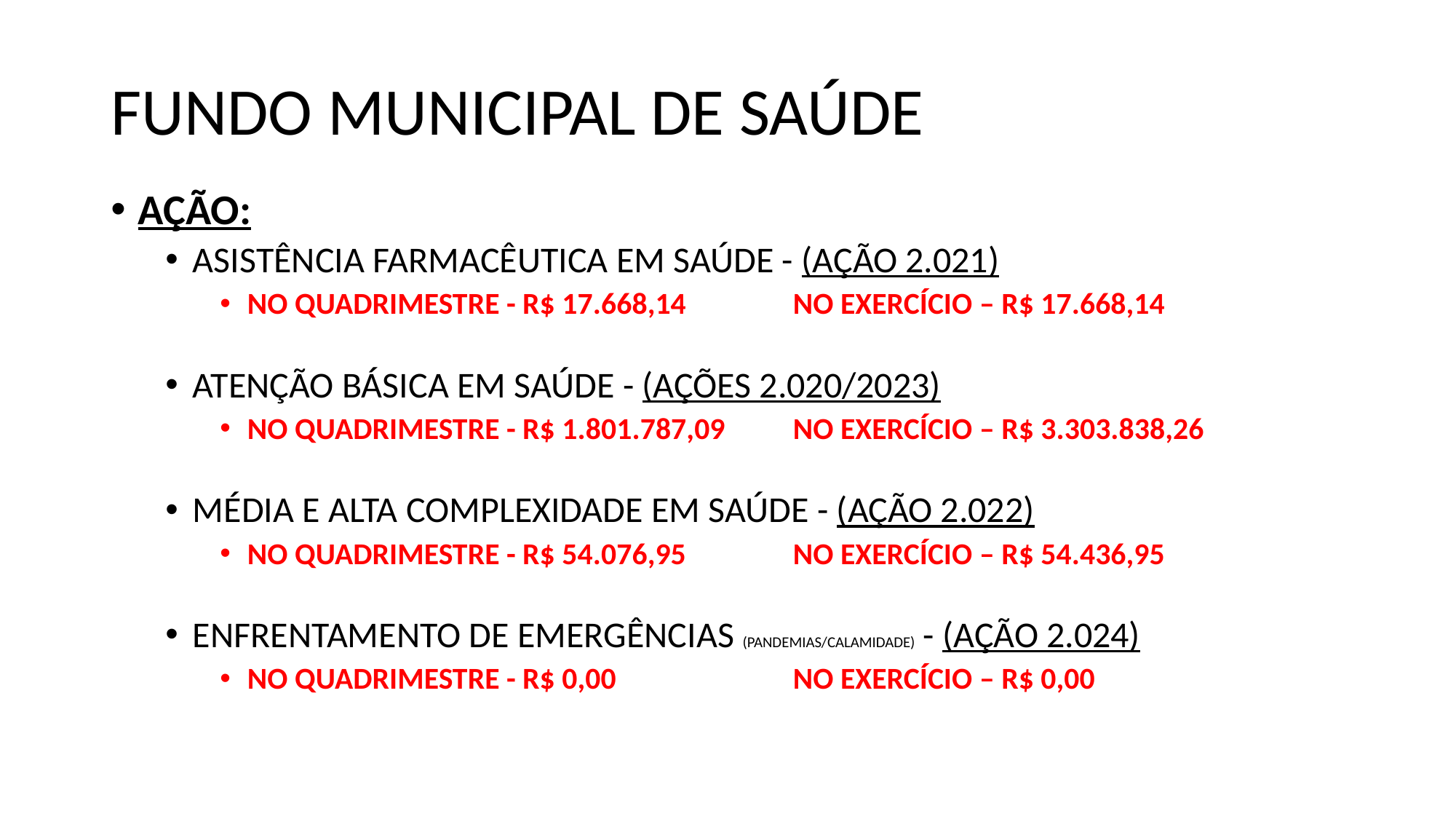

# FUNDO MUNICIPAL DE SAÚDE
AÇÃO:
ASISTÊNCIA FARMACÊUTICA EM SAÚDE - (AÇÃO 2.021)
NO QUADRIMESTRE - R$ 17.668,14          	NO EXERCÍCIO – R$ 17.668,14

ATENÇÃO BÁSICA EM SAÚDE - (AÇÕES 2.020/2023)
NO QUADRIMESTRE - R$ 1.801.787,09	NO EXERCÍCIO – R$ 3.303.838,26

MÉDIA E ALTA COMPLEXIDADE EM SAÚDE - (AÇÃO 2.022)
NO QUADRIMESTRE - R$ 54.076,95         	NO EXERCÍCIO – R$ 54.436,95

ENFRENTAMENTO DE EMERGÊNCIAS (PANDEMIAS/CALAMIDADE) - (AÇÃO 2.024)
NO QUADRIMESTRE - R$ 0,00           	NO EXERCÍCIO – R$ 0,00